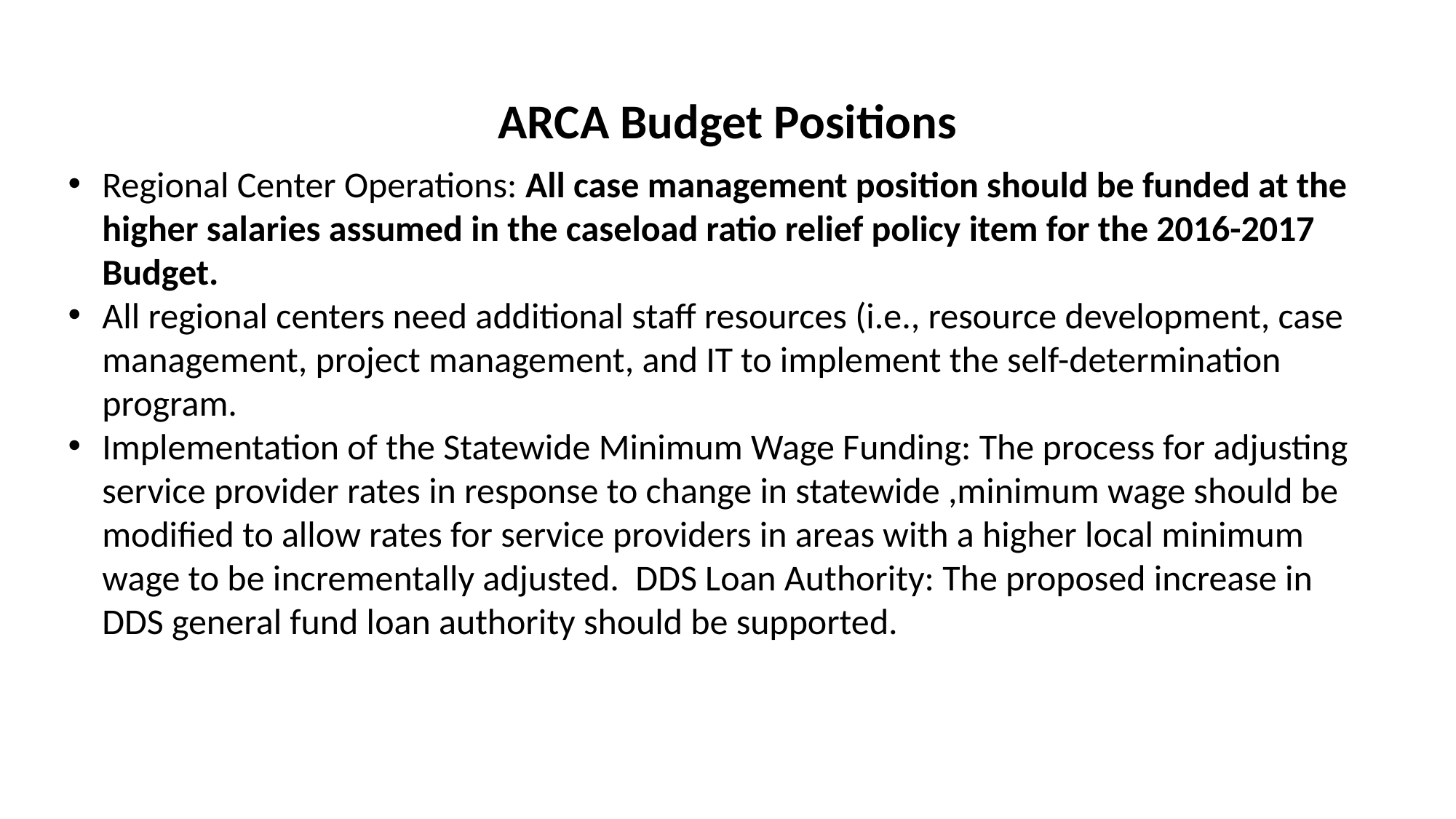

# ARCA Budget Positions
Regional Center Operations: All case management position should be funded at the higher salaries assumed in the caseload ratio relief policy item for the 2016-2017 Budget.
All regional centers need additional staff resources (i.e., resource development, case management, project management, and IT to implement the self-determination program.
Implementation of the Statewide Minimum Wage Funding: The process for adjusting service provider rates in response to change in statewide ,minimum wage should be modified to allow rates for service providers in areas with a higher local minimum wage to be incrementally adjusted.  DDS Loan Authority: The proposed increase in DDS general fund loan authority should be supported.